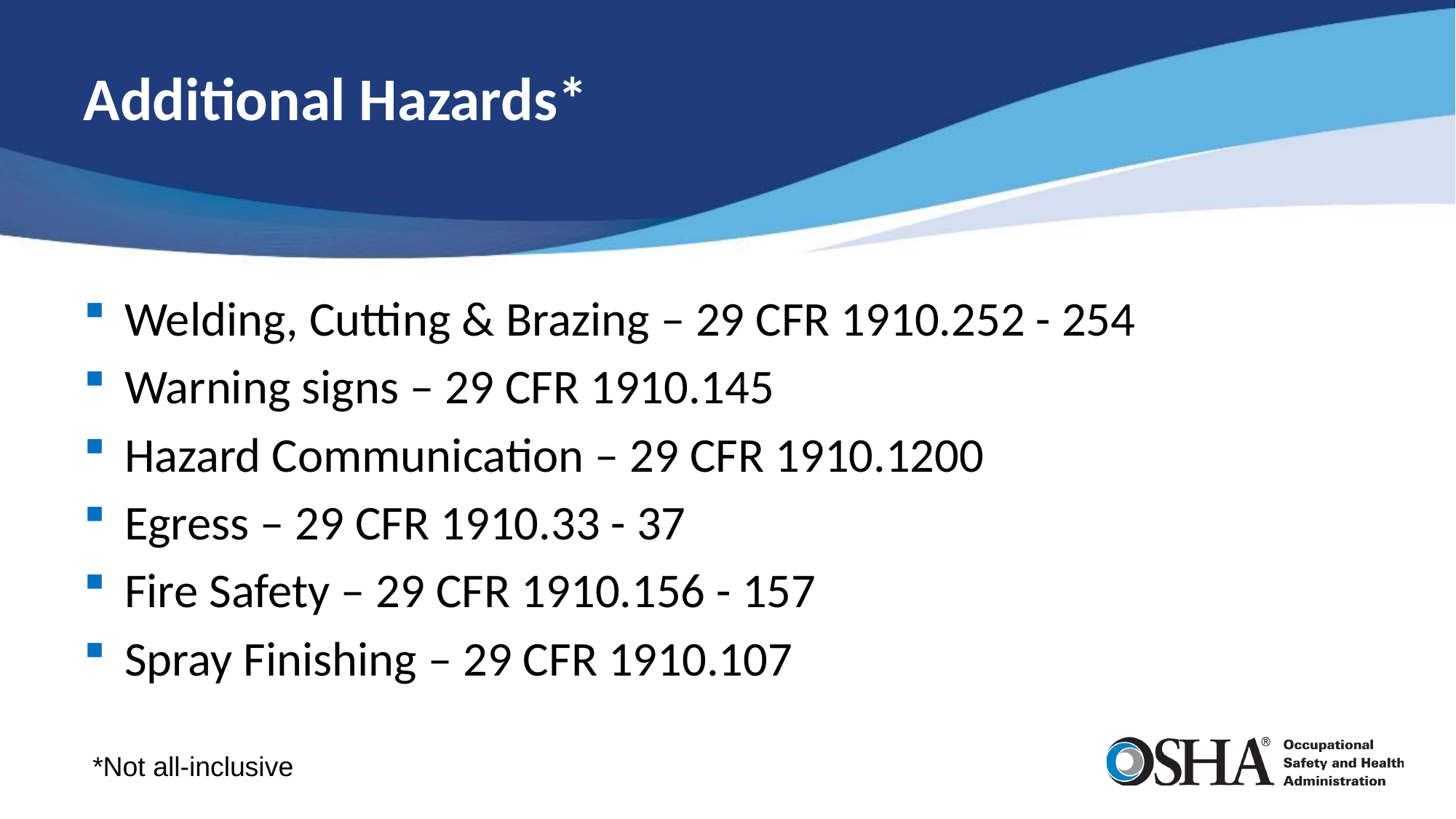

# Additional Hazards*
Welding, Cutting & Brazing – 29 CFR 1910.252 - 254
Warning signs – 29 CFR 1910.145
Hazard Communication – 29 CFR 1910.1200
Egress – 29 CFR 1910.33 - 37
Fire Safety – 29 CFR 1910.156 - 157
Spray Finishing – 29 CFR 1910.107

*Not all-inclusive